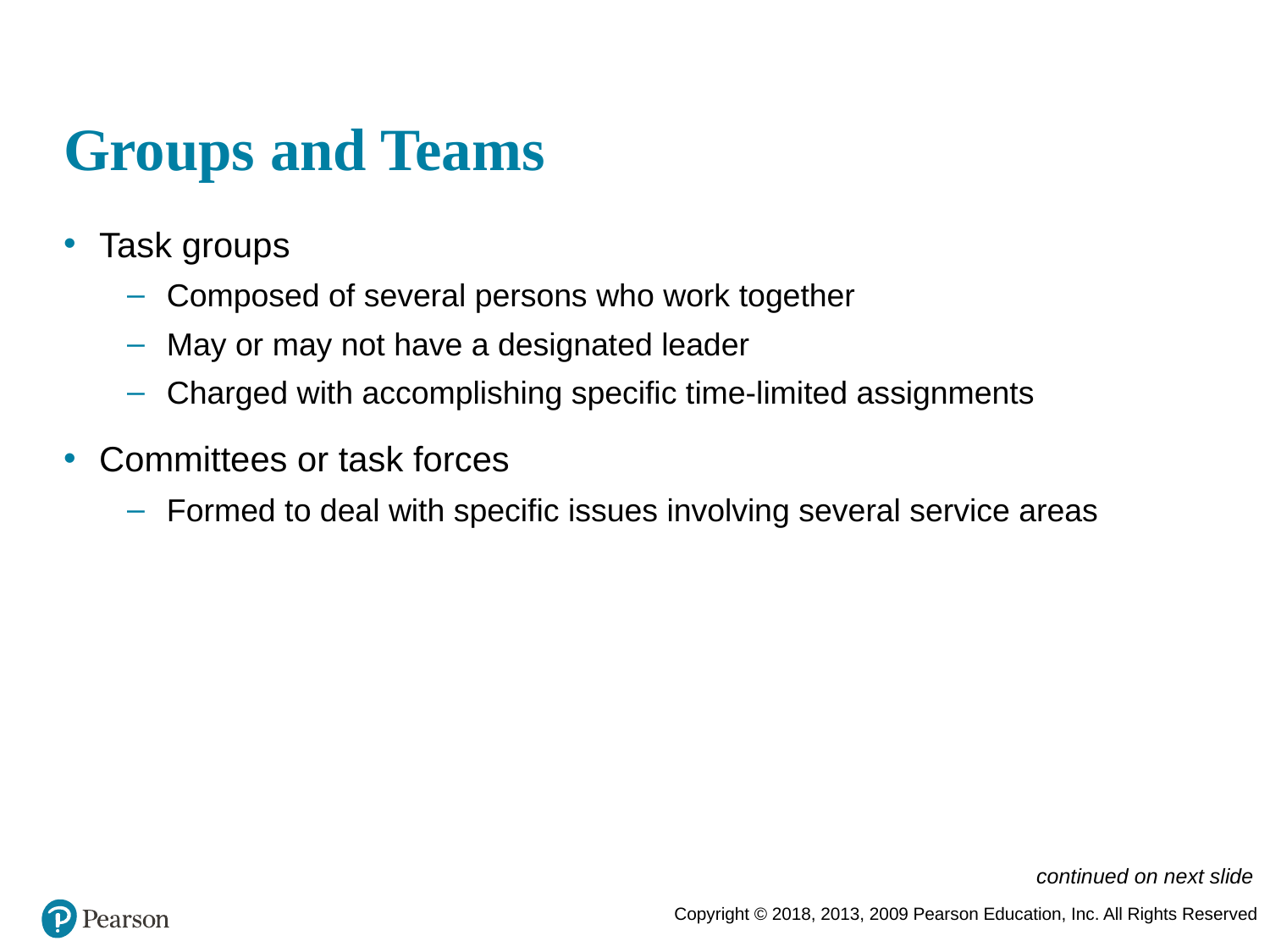

# Groups and Teams
Task groups
Composed of several persons who work together
May or may not have a designated leader
Charged with accomplishing specific time-limited assignments
Committees or task forces
Formed to deal with specific issues involving several service areas
continued on next slide